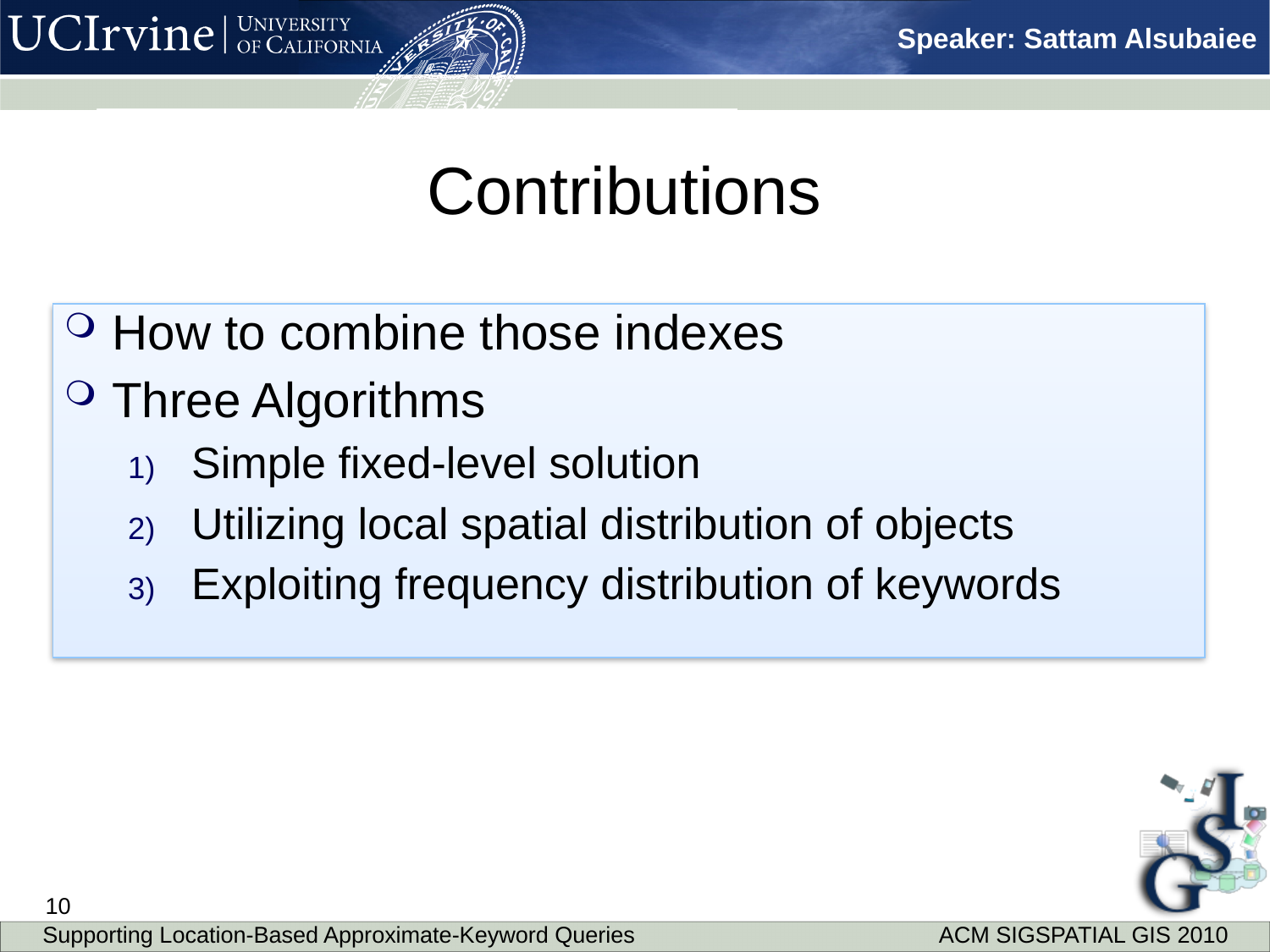

# Contributions
How to combine those indexes
Three Algorithms
Simple fixed-level solution
Utilizing local spatial distribution of objects
Exploiting frequency distribution of keywords

10
Supporting Location-Based Approximate-Keyword Queries                                                ACM SIGSPATIAL GIS 2010